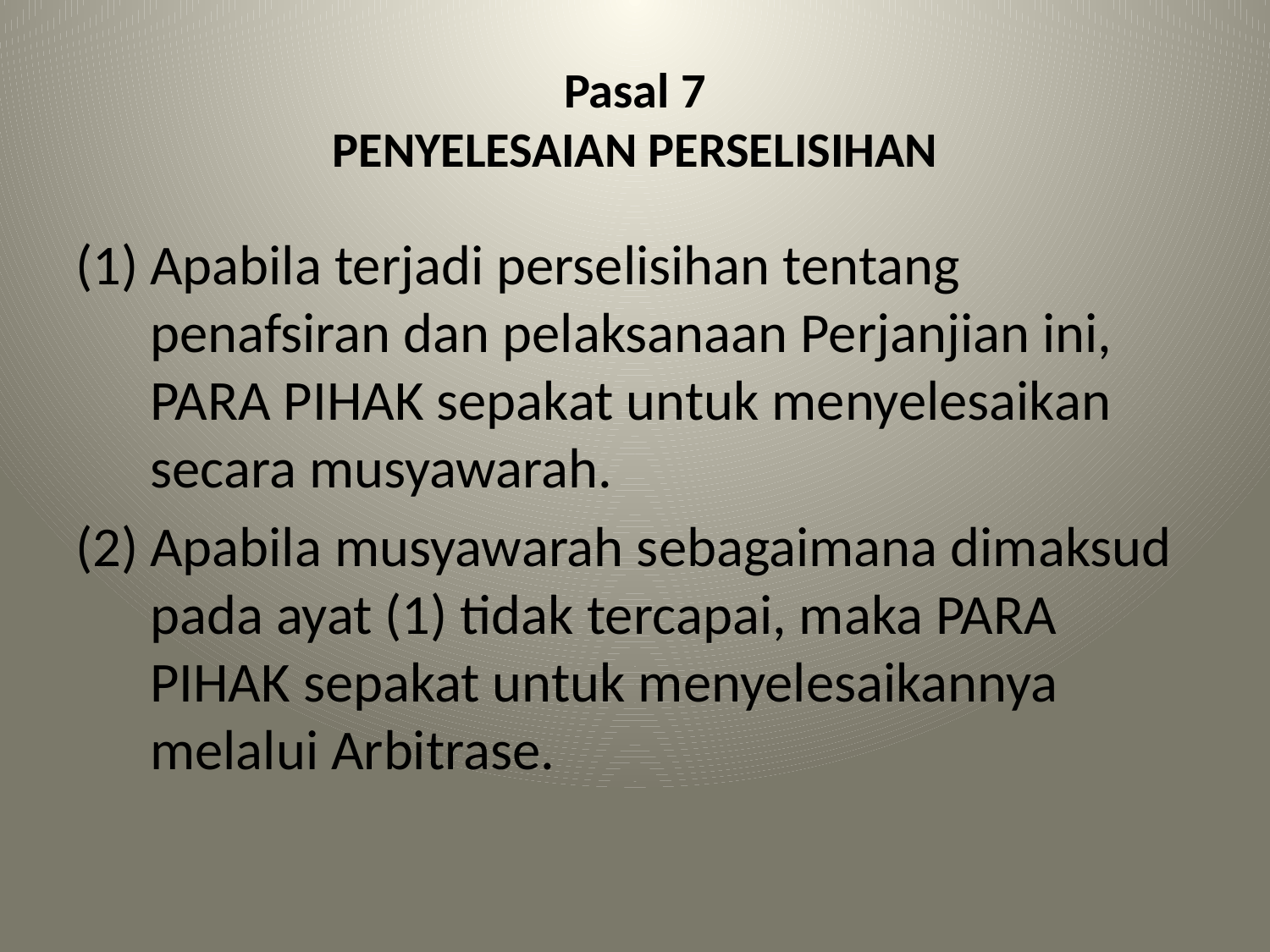

# Pasal 7 PENYELESAIAN PERSELISIHAN
Apabila terjadi perselisihan tentang penafsiran dan pelaksanaan Perjanjian ini, PARA PIHAK sepakat untuk menyelesaikan secara musyawarah.
Apabila musyawarah sebagaimana dimaksud pada ayat (1) tidak tercapai, maka PARA PIHAK sepakat untuk menyelesaikannya melalui Arbitrase.